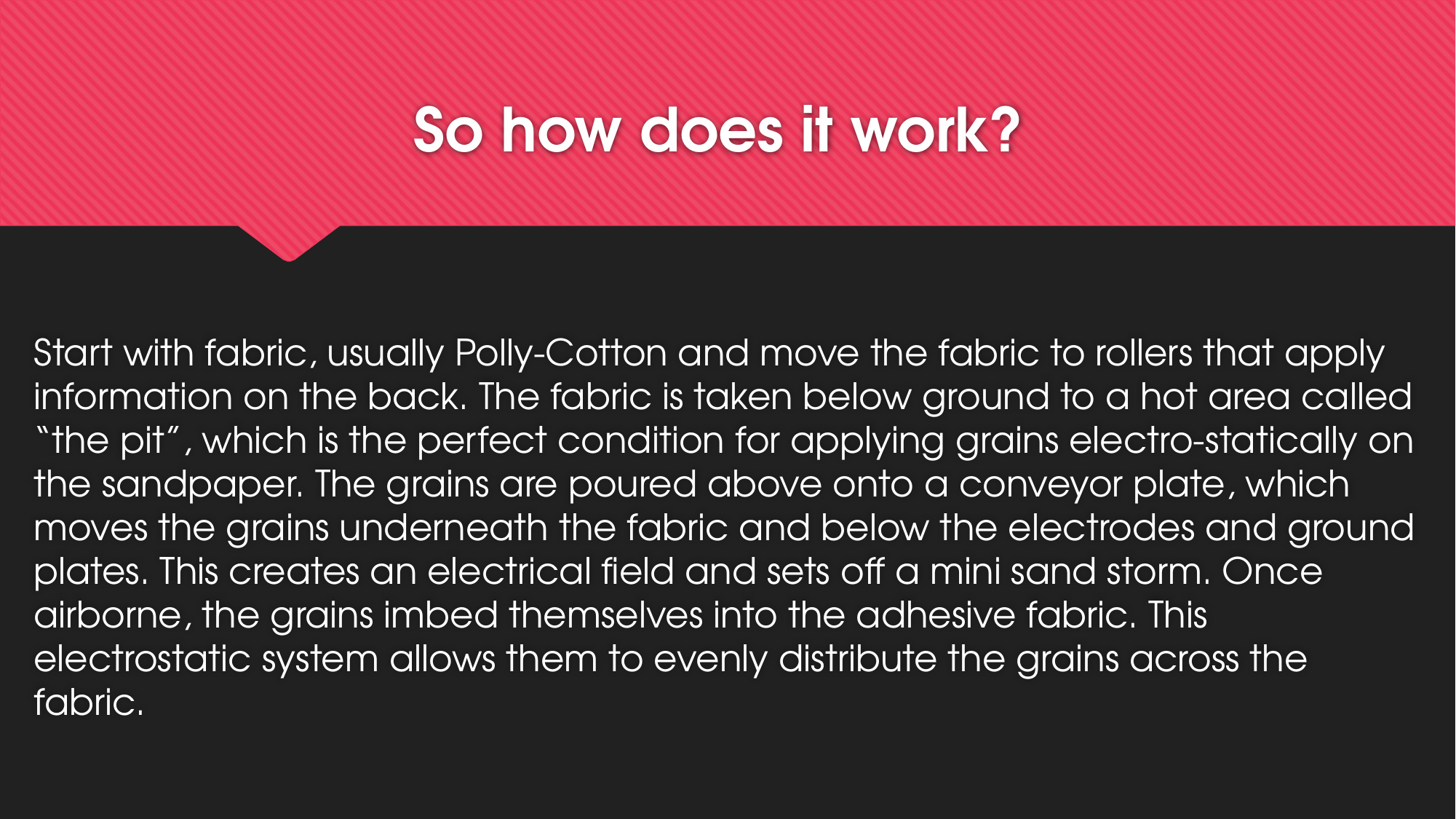

# So how does it work?
Start with fabric, usually Polly-Cotton and move the fabric to rollers that apply information on the back. The fabric is taken below ground to a hot area called “the pit”, which is the perfect condition for applying grains electro-statically on the sandpaper. The grains are poured above onto a conveyor plate, which moves the grains underneath the fabric and below the electrodes and ground plates. This creates an electrical field and sets off a mini sand storm. Once airborne, the grains imbed themselves into the adhesive fabric. This electrostatic system allows them to evenly distribute the grains across the fabric.